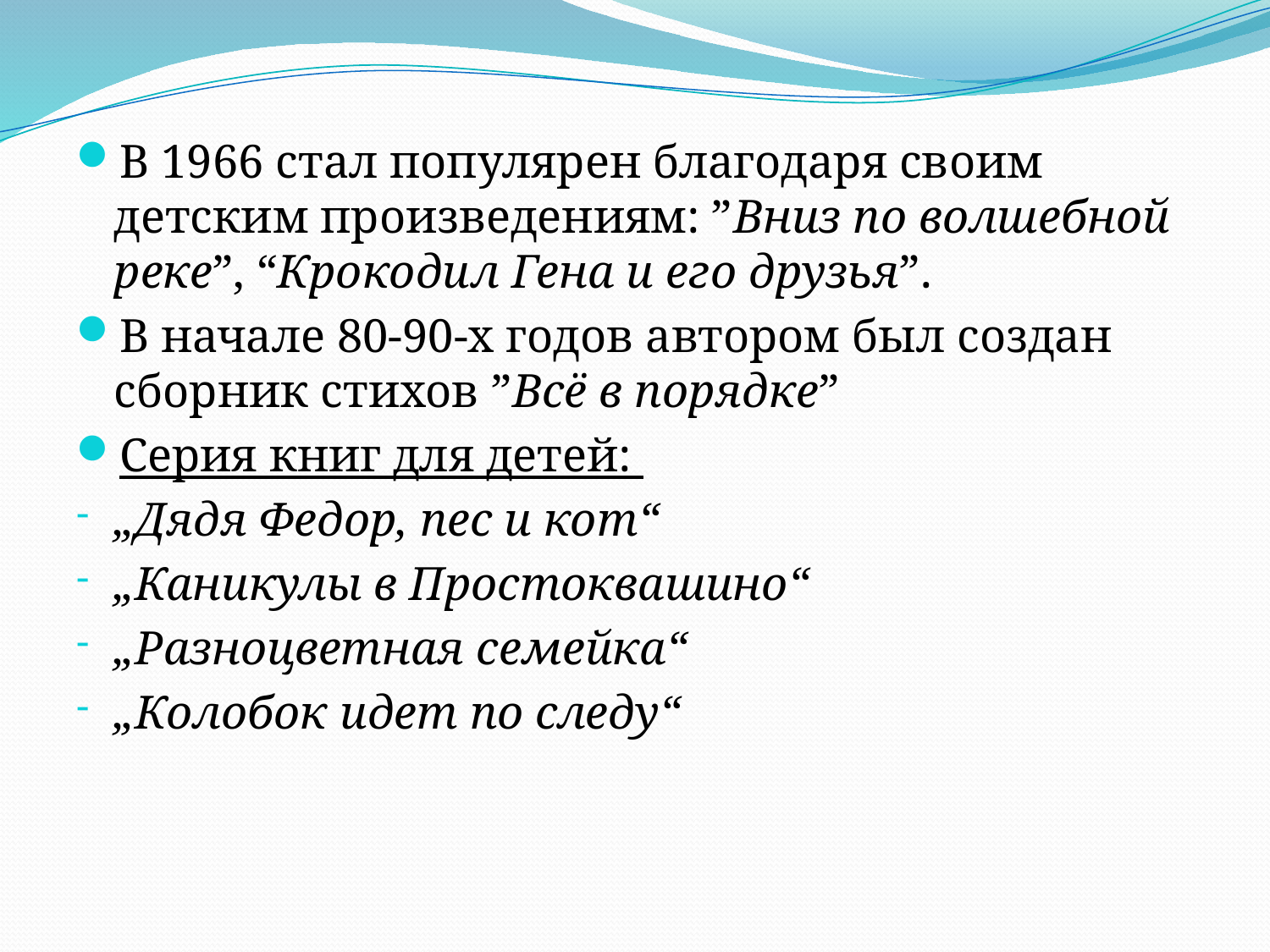

В 1966 стал популярен благодаря своим детским произведениям: ”Вниз по волшебной реке”, “Крокодил Гена и его друзья”.
В начале 80-90-х годов автором был создан сборник стихов ”Всё в порядке”
Серия книг для детей:
„Дядя Федор, пес и кот“
„Каникулы в Простоквашино“
„Разноцветная семейка“
„Колобок идет по следу“